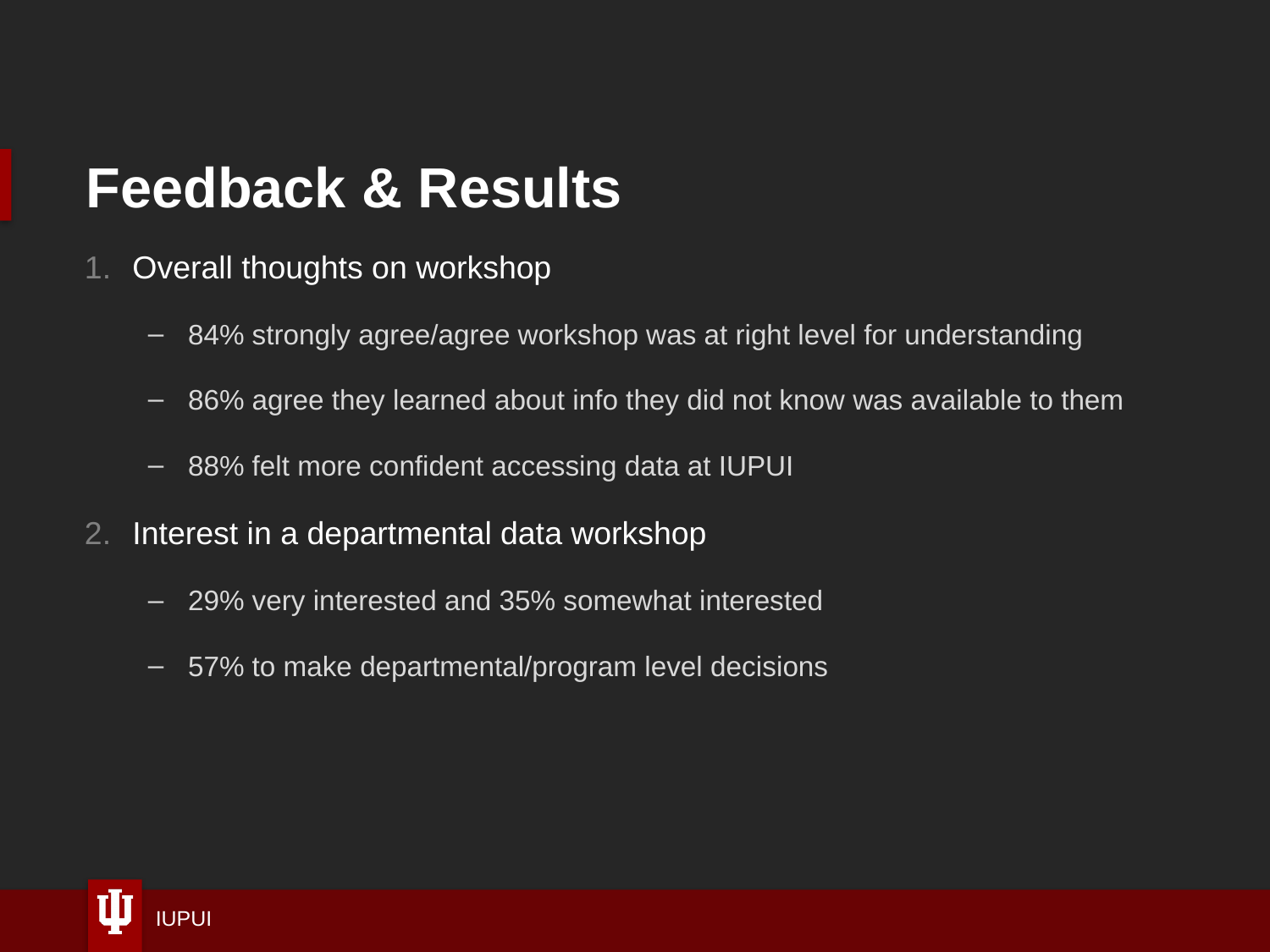

# Feedback & Results
Overall thoughts on workshop
84% strongly agree/agree workshop was at right level for understanding
86% agree they learned about info they did not know was available to them
88% felt more confident accessing data at IUPUI
Interest in a departmental data workshop
29% very interested and 35% somewhat interested
57% to make departmental/program level decisions